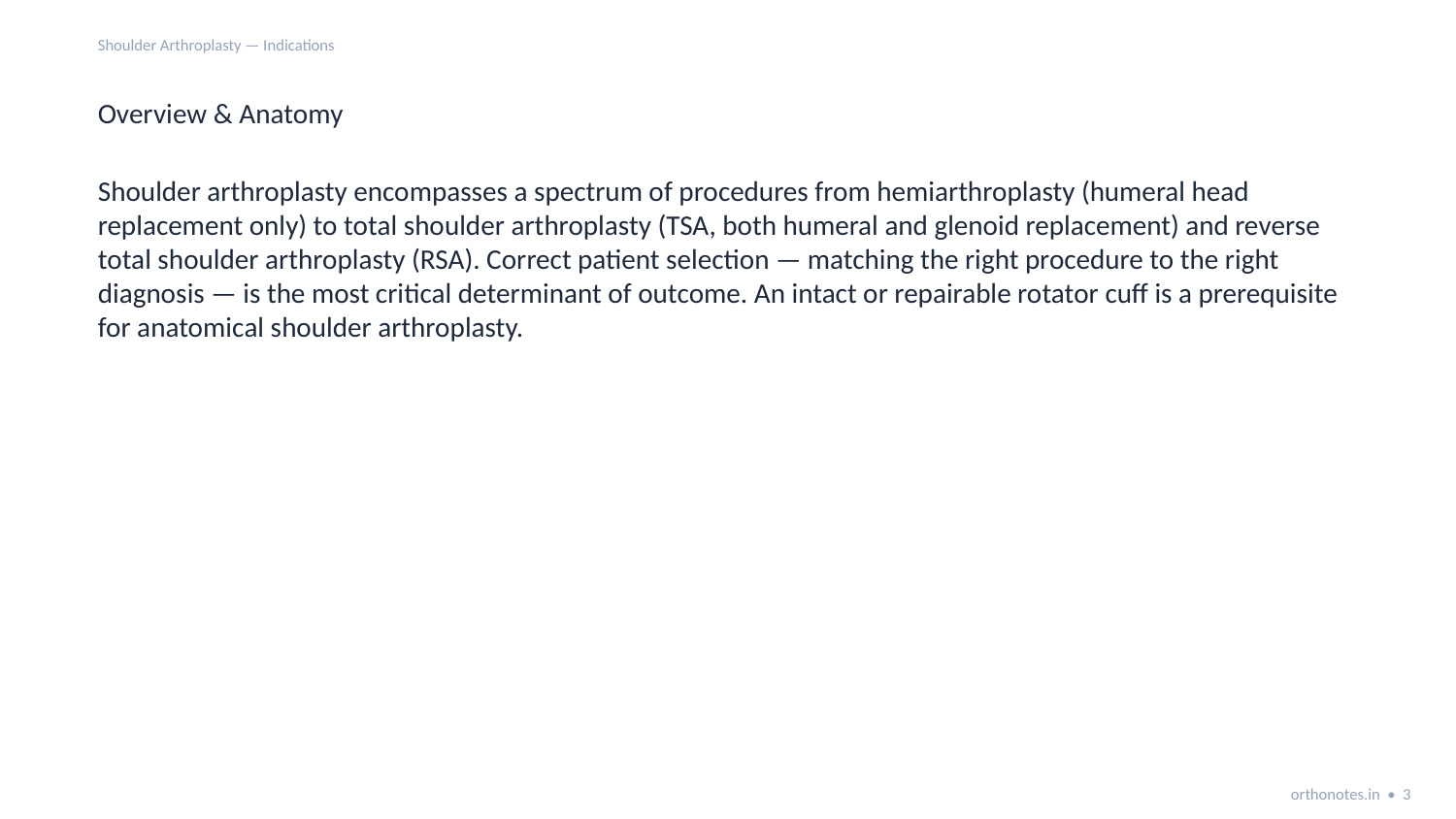

Shoulder Arthroplasty — Indications
Overview & Anatomy
Shoulder arthroplasty encompasses a spectrum of procedures from hemiarthroplasty (humeral head replacement only) to total shoulder arthroplasty (TSA, both humeral and glenoid replacement) and reverse total shoulder arthroplasty (RSA). Correct patient selection — matching the right procedure to the right diagnosis — is the most critical determinant of outcome. An intact or repairable rotator cuff is a prerequisite for anatomical shoulder arthroplasty.
orthonotes.in  •  3